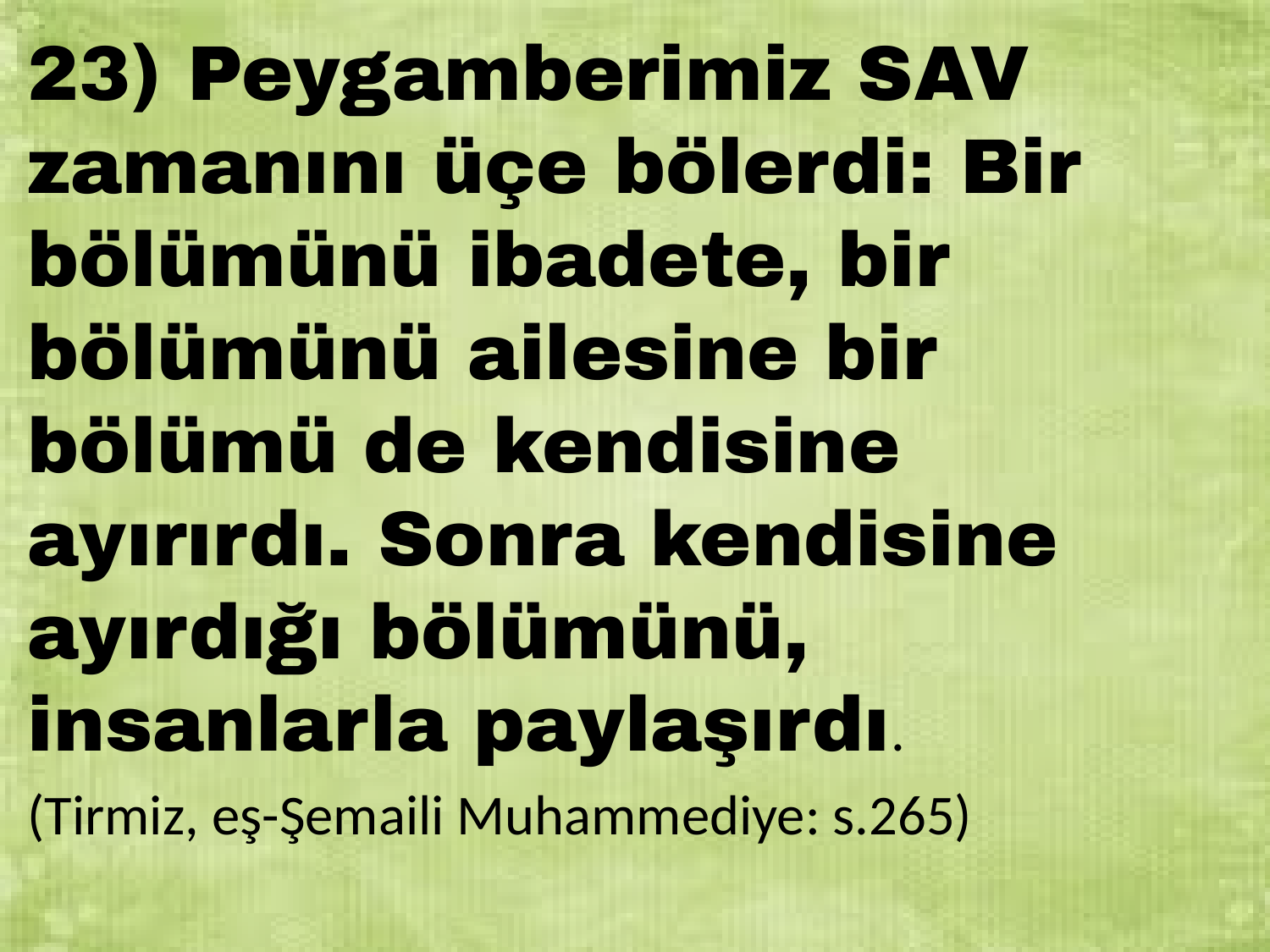

23) Peygamberimiz SAV zamanını üçe bölerdi: Bir bölümünü ibadete, bir bölümünü ailesine bir bölümü de kendisine ayırırdı. Sonra kendisine ayırdığı bölümünü, insanlarla paylaşırdı.
(Tirmiz, eş-Şemaili Muhammediye: s.265)